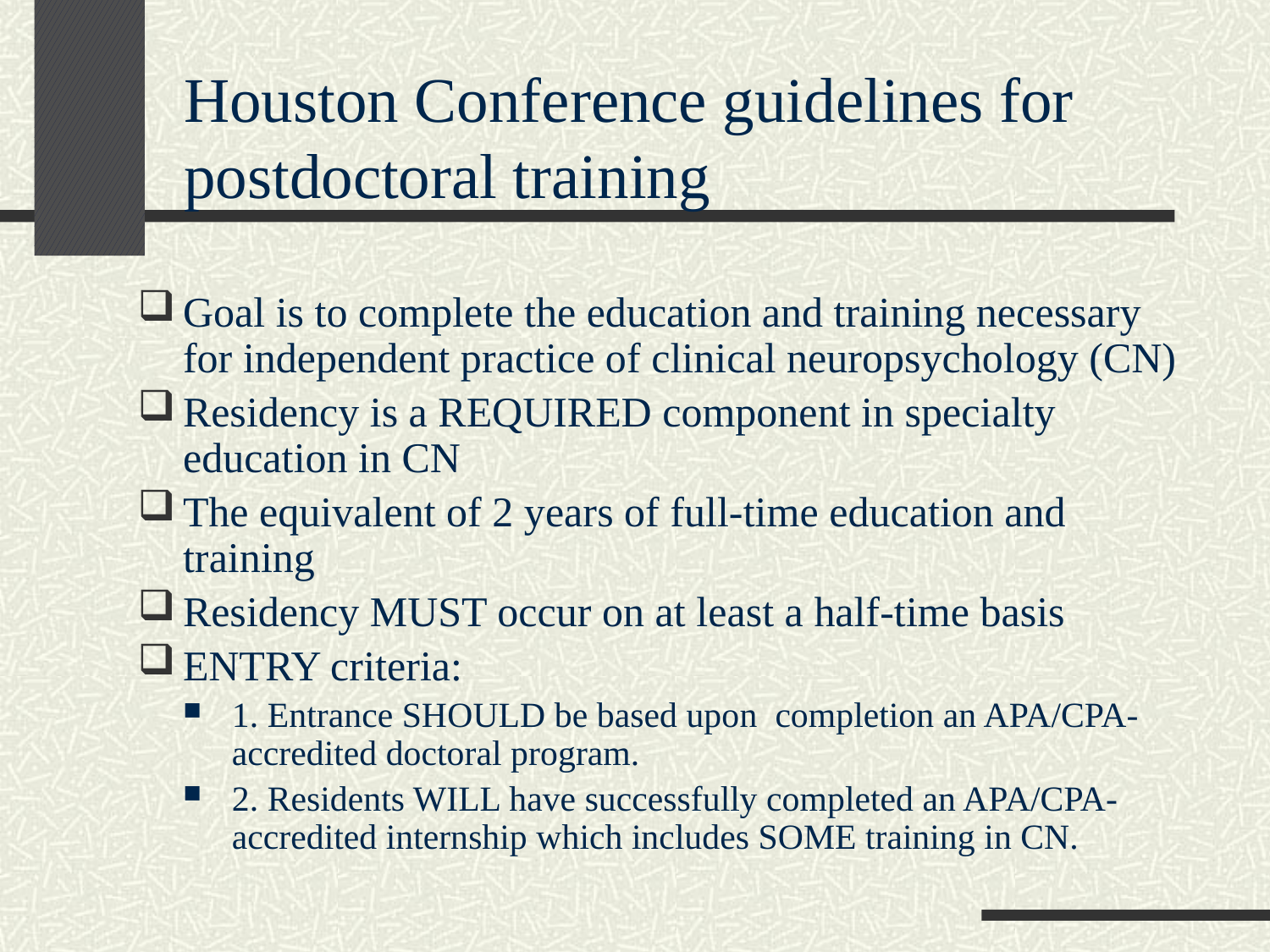

Houston Conference guidelines for postdoctoral training

Goal is to complete the education and training necessary for independent practice of clinical neuropsychology (CN)
Residency is a REQUIRED component in specialty education in CN
The equivalent of 2 years of full-time education and training
Residency MUST occur on at least a half-time basis
ENTRY criteria:
1. Entrance SHOULD be based upon  completion an APA/CPA- accredited doctoral program.
2. Residents WILL have successfully completed an APA/CPA- accredited internship which includes SOME training in CN.